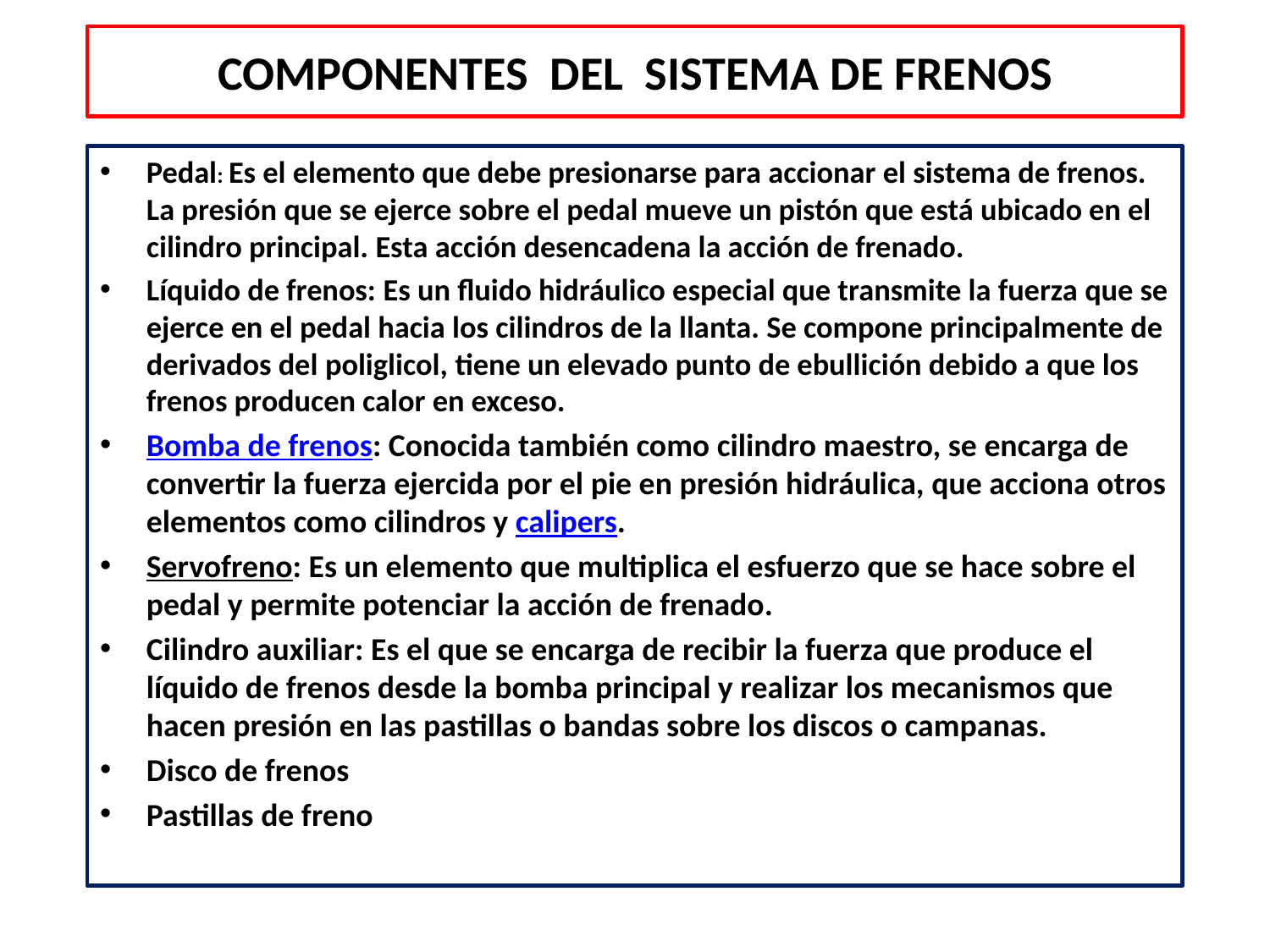

# COMPONENTES  DEL  SISTEMA DE FRENOS
Pedal: Es el elemento que debe presionarse para accionar el sistema de frenos. La presión que se ejerce sobre el pedal mueve un pistón que está ubicado en el cilindro principal. Esta acción desencadena la acción de frenado.
Líquido de frenos: Es un fluido hidráulico especial que transmite la fuerza que se ejerce en el pedal hacia los cilindros de la llanta. Se compone principalmente de derivados del poliglicol, tiene un elevado punto de ebullición debido a que los frenos producen calor en exceso.
Bomba de frenos: Conocida también como cilindro maestro, se encarga de convertir la fuerza ejercida por el pie en presión hidráulica, que acciona otros elementos como cilindros y calipers.
Servofreno: Es un elemento que multiplica el esfuerzo que se hace sobre el pedal y permite potenciar la acción de frenado.
Cilindro auxiliar: Es el que se encarga de recibir la fuerza que produce el líquido de frenos desde la bomba principal y realizar los mecanismos que hacen presión en las pastillas o bandas sobre los discos o campanas.
Disco de frenos
Pastillas de freno